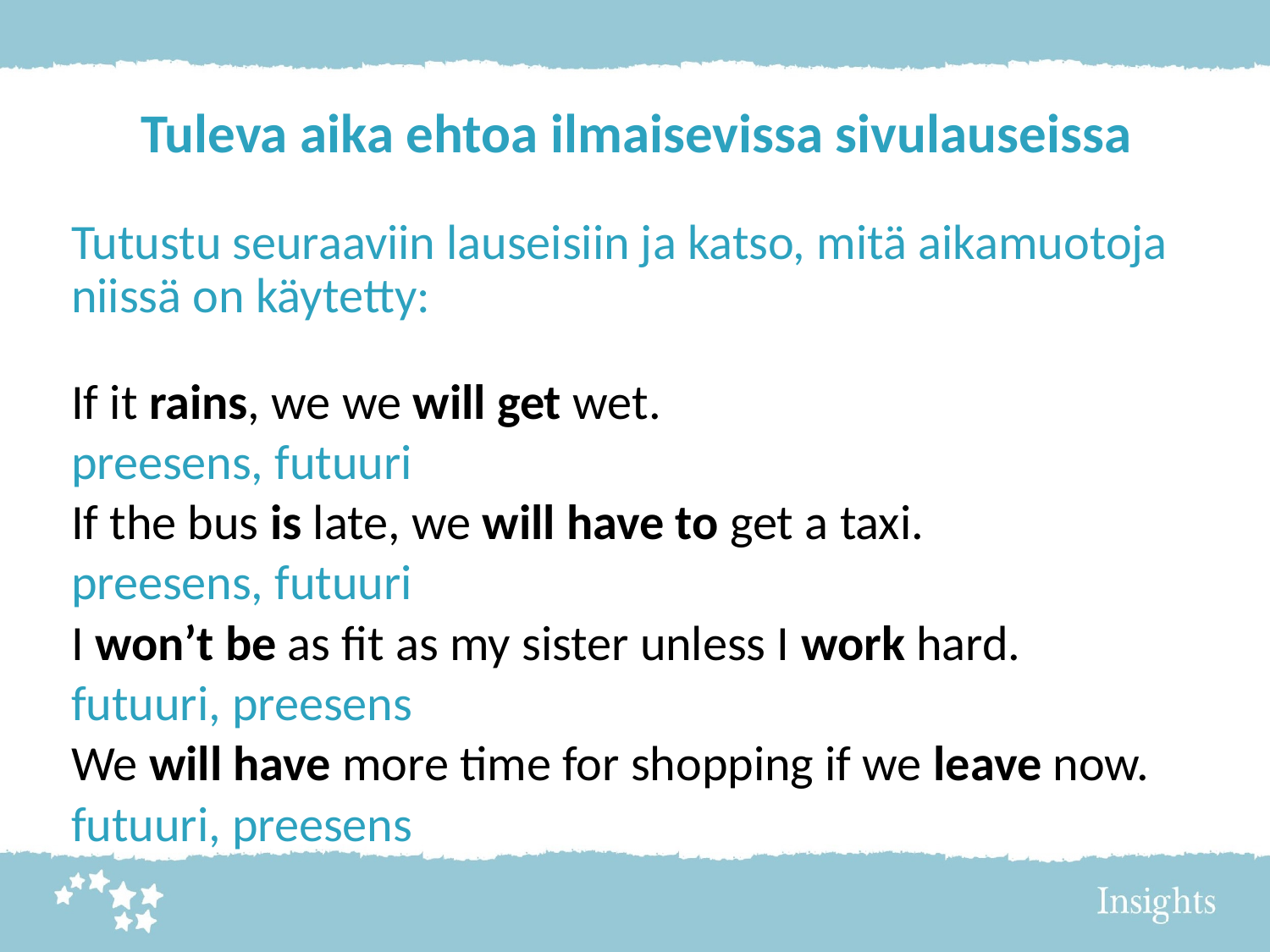

# Tuleva aika ehtoa ilmaisevissa sivulauseissa
Tutustu seuraaviin lauseisiin ja katso, mitä aikamuotoja niissä on käytetty:

If it rains, we we will get wet.
preesens, futuuri
If the bus is late, we will have to get a taxi.
preesens, futuuri
I won’t be as fit as my sister unless I work hard.
futuuri, preesens
We will have more time for shopping if we leave now.
futuuri, preesens